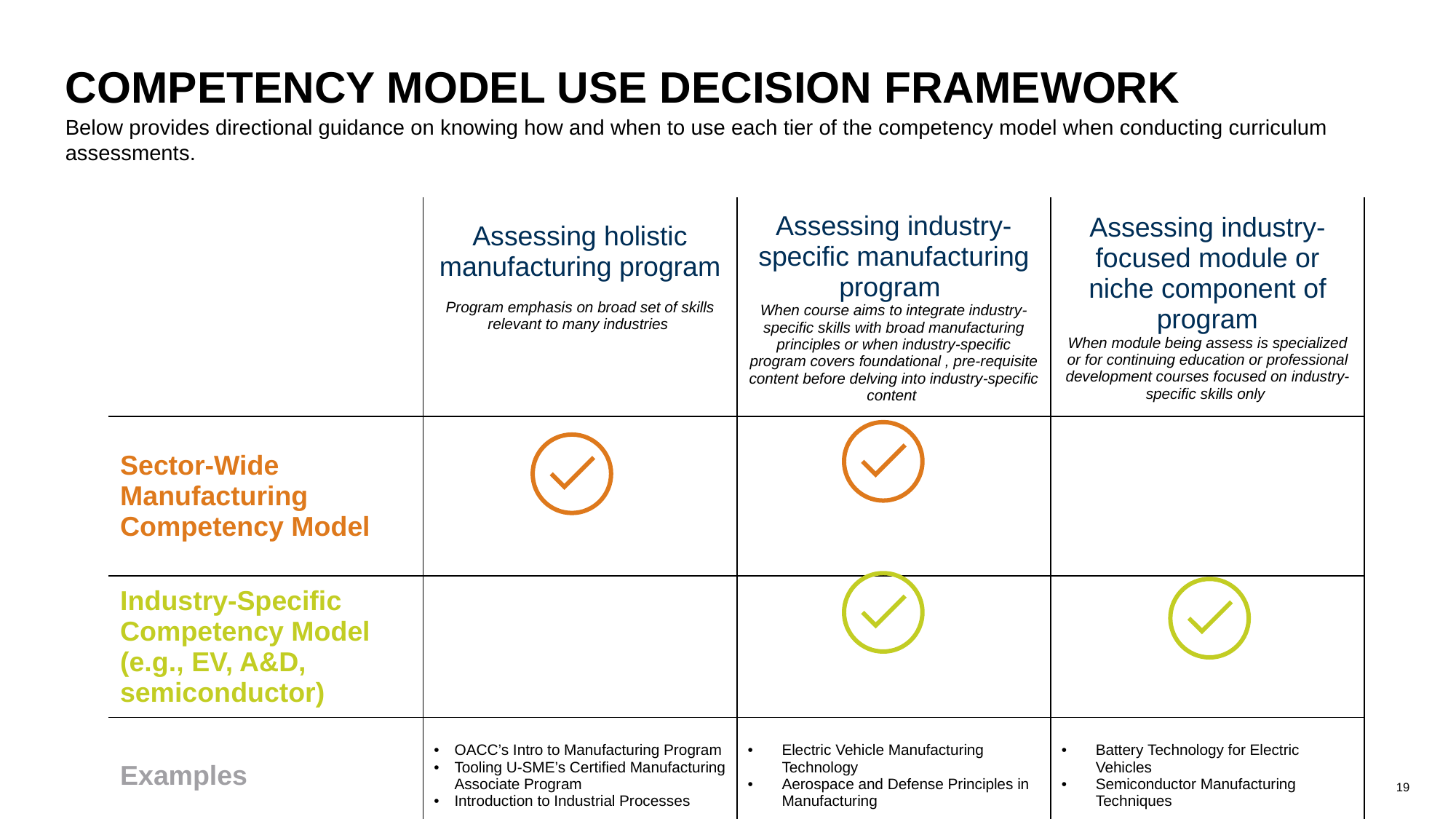

COMPETENCY MODEL USE DECISION FRAMEWORK
Below provides directional guidance on knowing how and when to use each tier of the competency model when conducting curriculum assessments.
|  | Assessing holistic manufacturing program Program emphasis on broad set of skills relevant to many industries | Assessing industry-specific manufacturing program When course aims to integrate industry-specific skills with broad manufacturing principles or when industry-specific program covers foundational , pre-requisite content before delving into industry-specific content | Assessing industry-focused module or niche component of program When module being assess is specialized or for continuing education or professional development courses focused on industry-specific skills only |
| --- | --- | --- | --- |
| Sector-Wide Manufacturing Competency Model |  |  |  |
| Industry-Specific Competency Model (e.g., EV, A&D, semiconductor) |  |  |  |
| Examples | OACC’s Intro to Manufacturing Program Tooling U-SME’s Certified Manufacturing Associate Program Introduction to Industrial Processes | Electric Vehicle Manufacturing Technology Aerospace and Defense Principles in Manufacturing | Battery Technology for Electric Vehicles Semiconductor Manufacturing Techniques |